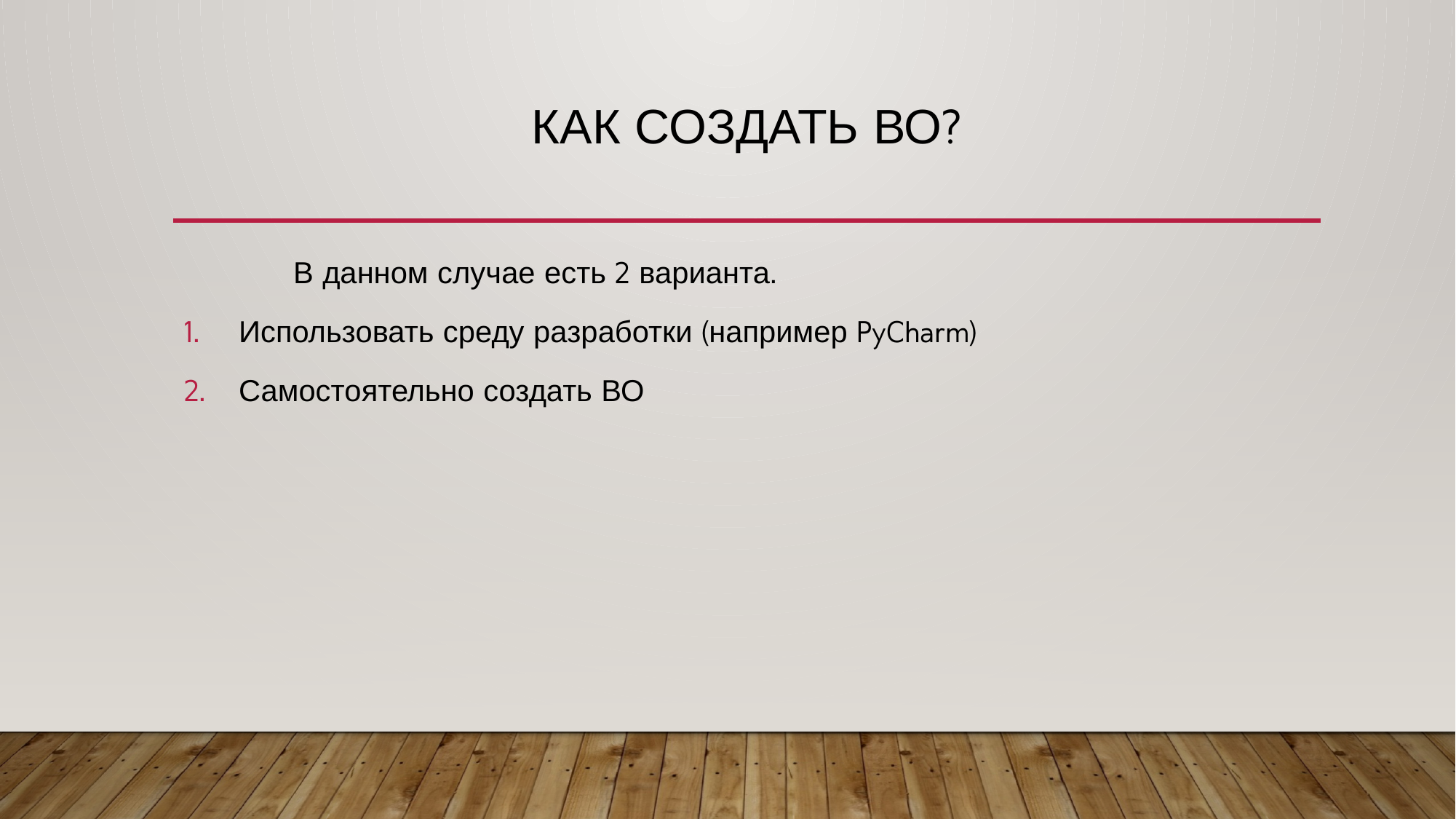

# КАК СОЗДАТЬ ВО?
	В данном случае есть 2 варианта.
Использовать среду разработки (например PyCharm)
Самостоятельно создать ВО